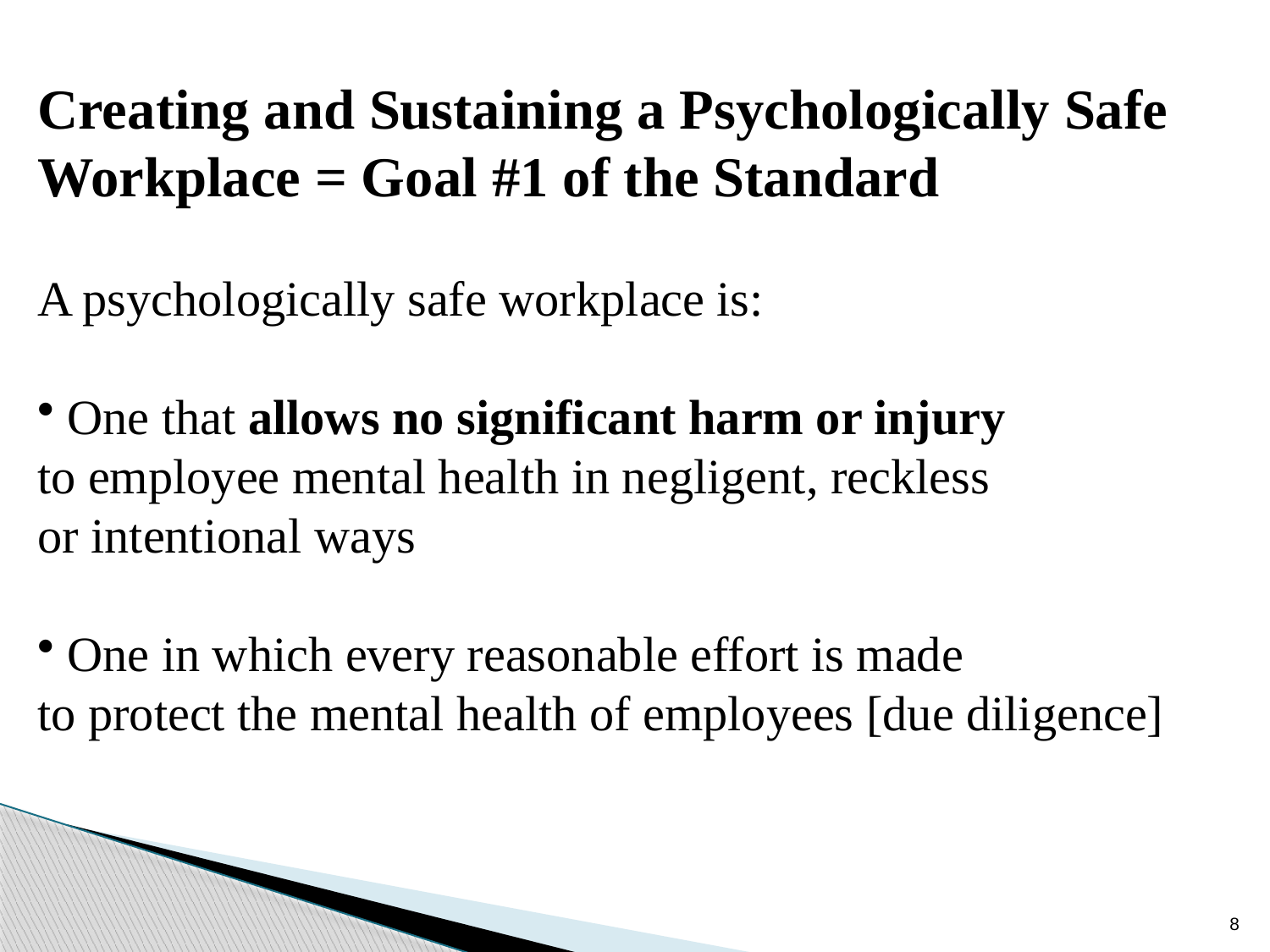

Creating and Sustaining a Psychologically Safe Workplace = Goal #1 of the Standard

A psychologically safe workplace is:

One that allows no significant harm or injury
to employee mental health in negligent, reckless
or intentional ways

One in which every reasonable effort is made
to protect the mental health of employees [due diligence]

8